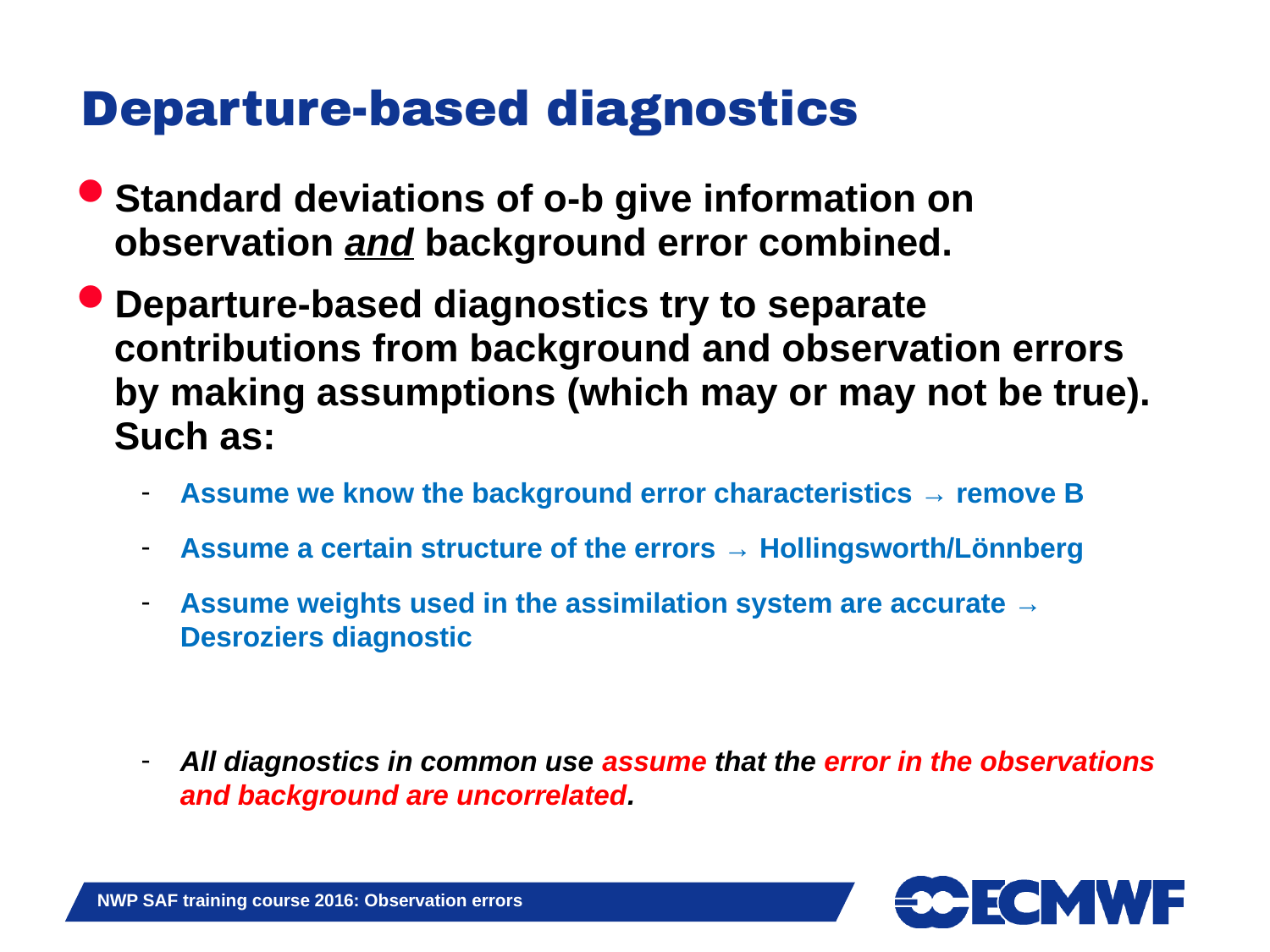

# Departure-based diagnostics
Standard deviations of o-b give information on observation and background error combined.
Departure-based diagnostics try to separate contributions from background and observation errors by making assumptions (which may or may not be true). Such as:
Assume we know the background error characteristics → remove B
Assume a certain structure of the errors → Hollingsworth/Lönnberg
Assume weights used in the assimilation system are accurate → Desroziers diagnostic

All diagnostics in common use assume that the error in the observations and background are uncorrelated.
NWP SAF training course 2016: Observation errors